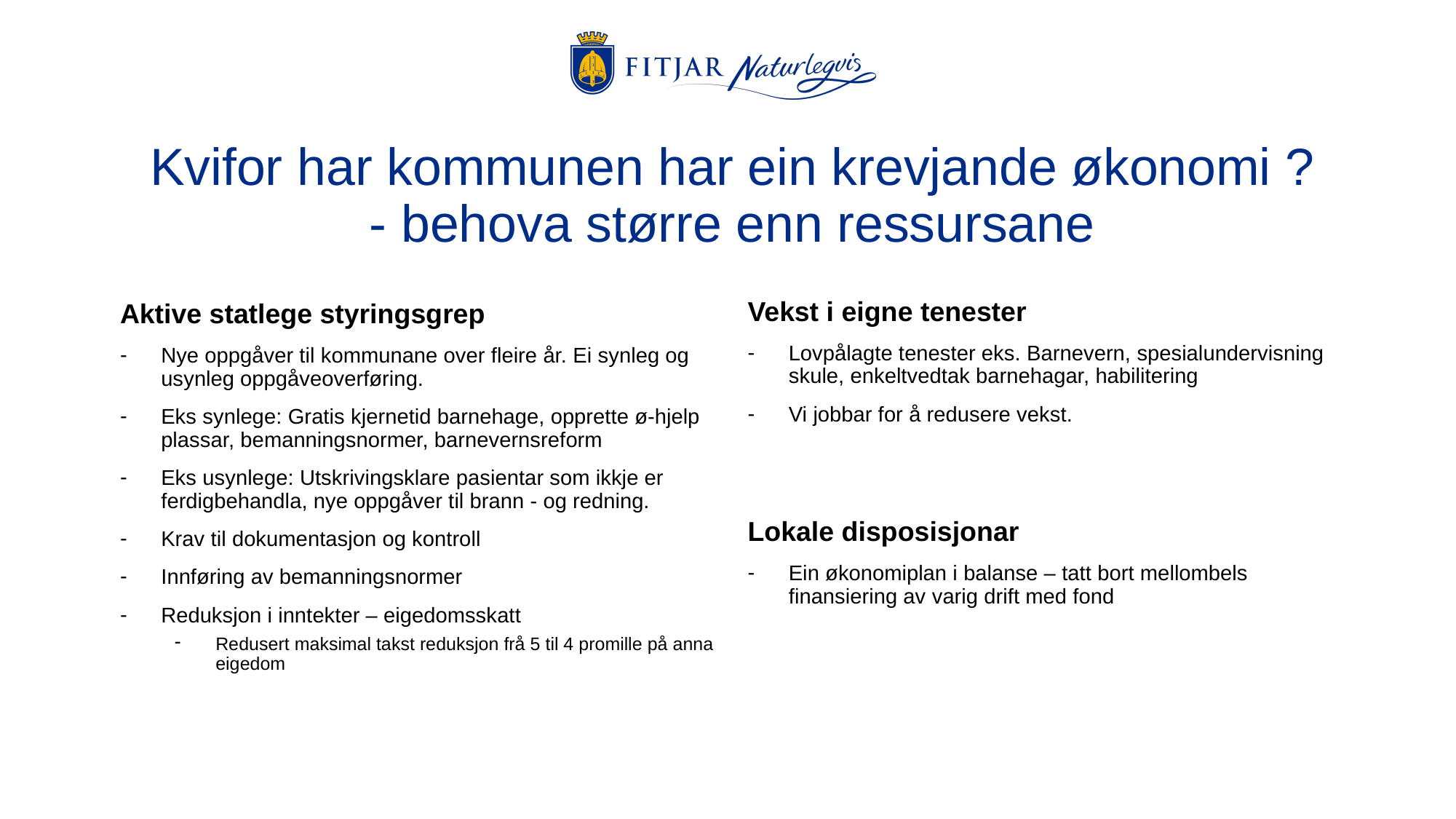

# Kvifor har kommunen har ein krevjande økonomi ? - behova større enn ressursane
Vekst i eigne tenester
Lovpålagte tenester eks. Barnevern, spesialundervisning skule, enkeltvedtak barnehagar, habilitering
Vi jobbar for å redusere vekst.

Lokale disposisjonar
Ein økonomiplan i balanse – tatt bort mellombels finansiering av varig drift med fond

Aktive statlege styringsgrep
Nye oppgåver til kommunane over fleire år. Ei synleg og usynleg oppgåveoverføring.
Eks synlege: Gratis kjernetid barnehage, opprette ø-hjelp plassar, bemanningsnormer, barnevernsreform
Eks usynlege: Utskrivingsklare pasientar som ikkje er ferdigbehandla, nye oppgåver til brann - og redning.
Krav til dokumentasjon og kontroll
Innføring av bemanningsnormer
Reduksjon i inntekter – eigedomsskatt
Redusert maksimal takst reduksjon frå 5 til 4 promille på anna eigedom